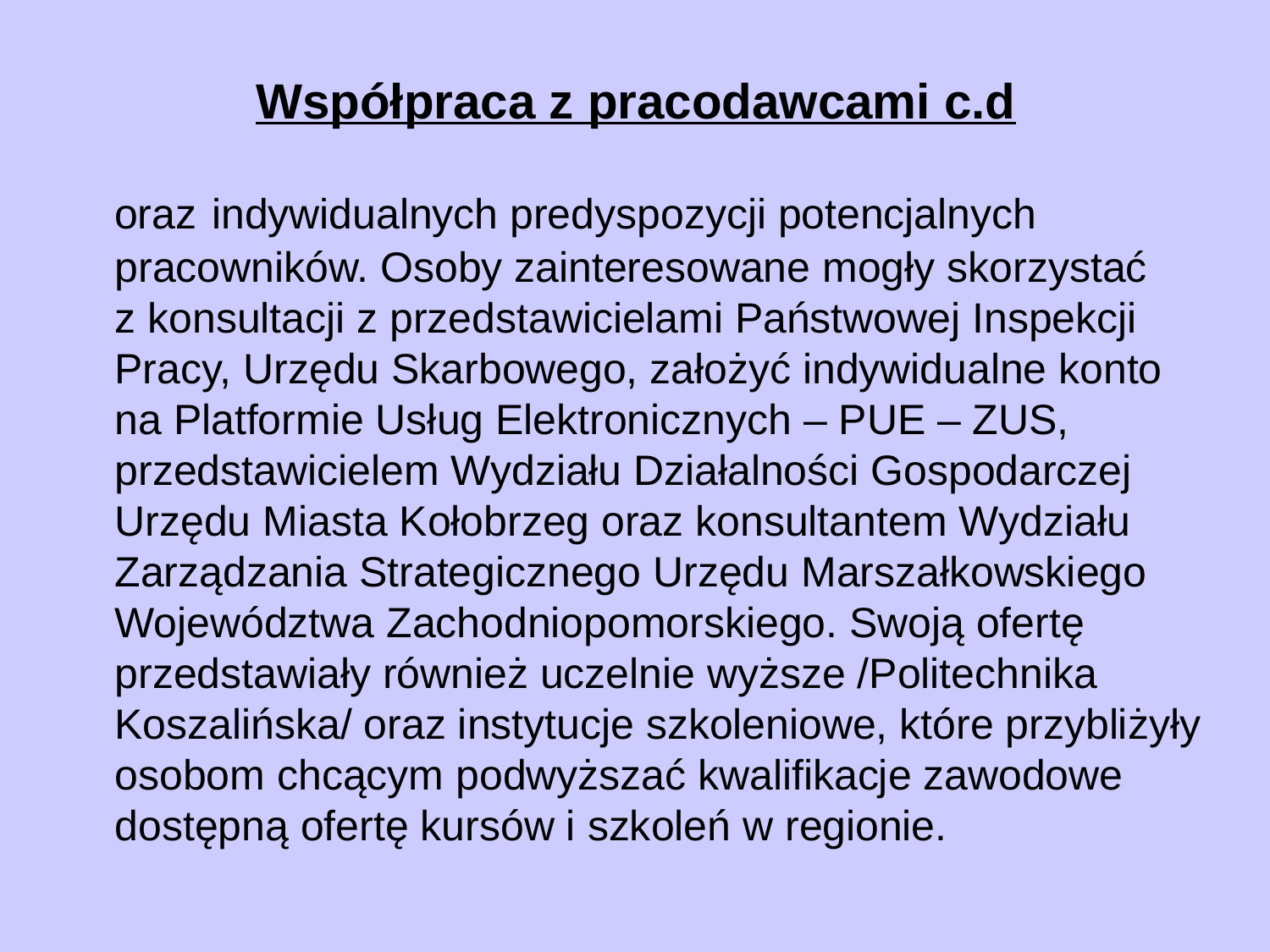

# Współpraca z pracodawcami c.d
   oraz indywidualnych predyspozycji potencjalnych pracowników. Osoby zainteresowane mogły skorzystać   z konsultacji z przedstawicielami Państwowej Inspekcji Pracy, Urzędu Skarbowego, założyć indywidualne konto na Platformie Usług Elektronicznych – PUE – ZUS, przedstawicielem Wydziału Działalności Gospodarczej Urzędu Miasta Kołobrzeg oraz konsultantem Wydziału Zarządzania Strategicznego Urzędu Marszałkowskiego Województwa Zachodniopomorskiego. Swoją ofertę przedstawiały również uczelnie wyższe /Politechnika Koszalińska/ oraz instytucje szkoleniowe, które przybliżyły osobom chcącym podwyższać kwalifikacje zawodowe dostępną ofertę kursów i szkoleń w regionie.